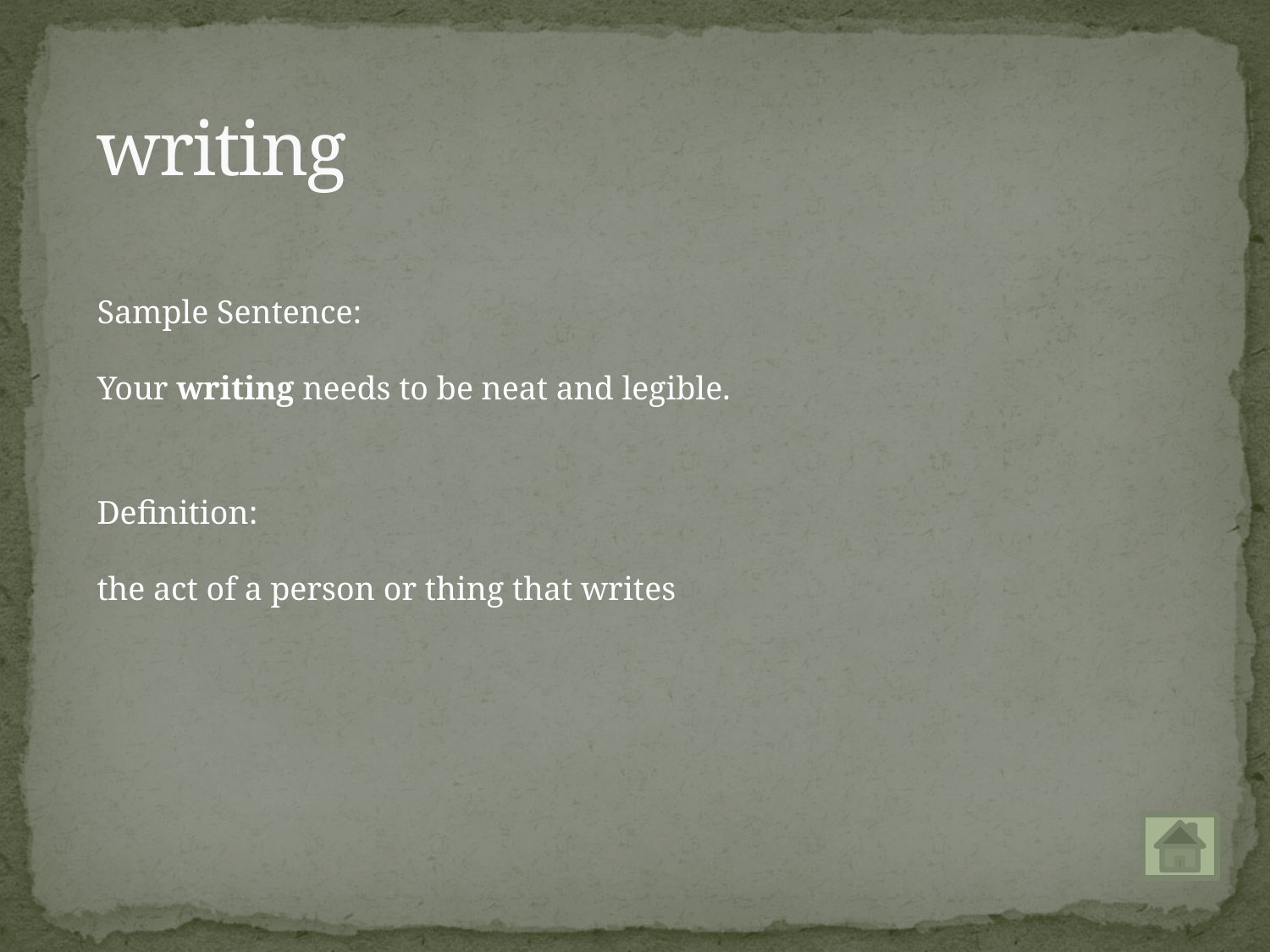

# writing
Sample Sentence:

Your writing needs to be neat and legible.
Definition:

the act of a person or thing that writes